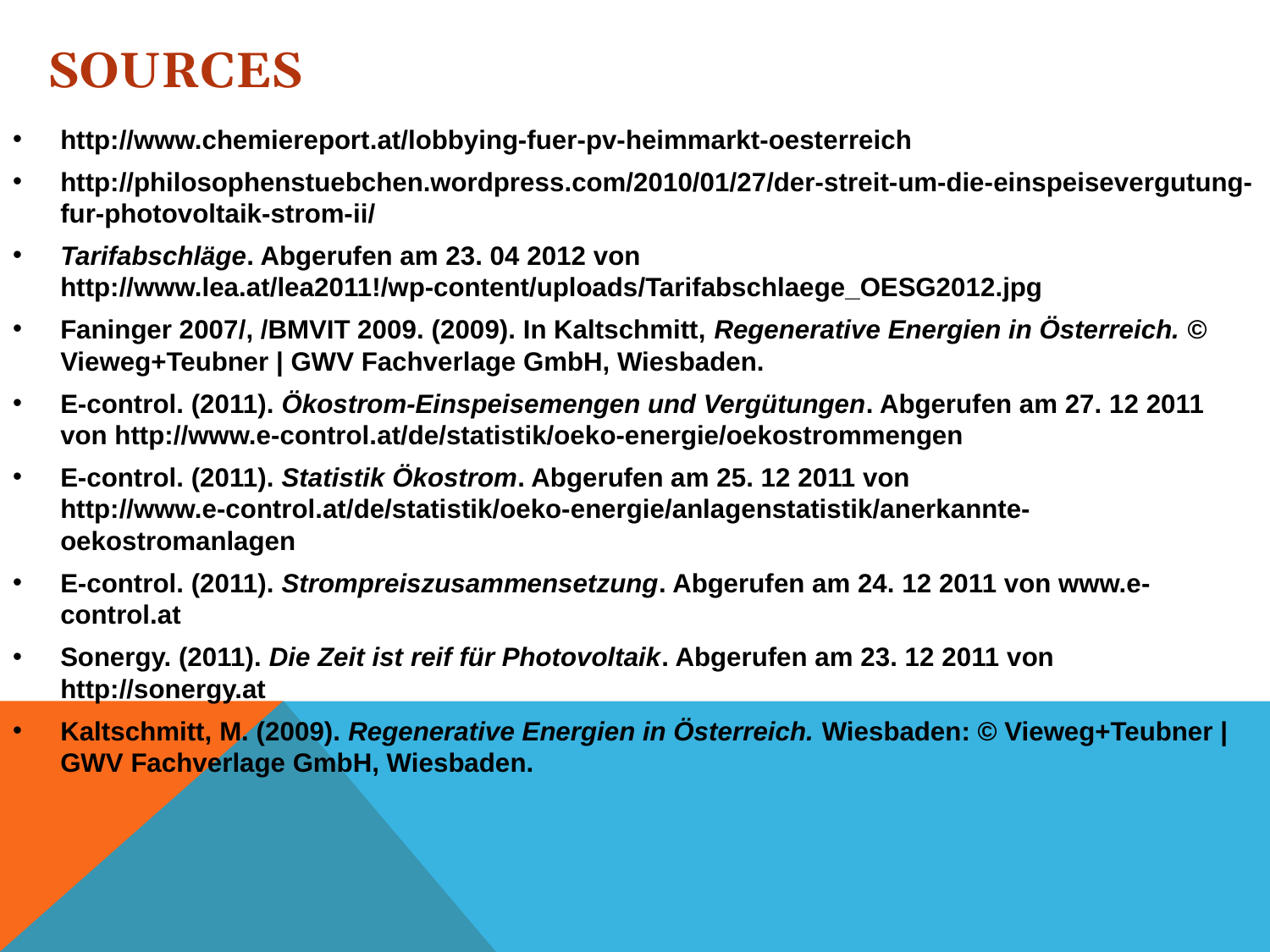

# Sources
http://www.chemiereport.at/lobbying-fuer-pv-heimmarkt-oesterreich
http://philosophenstuebchen.wordpress.com/2010/01/27/der-streit-um-die-einspeisevergutung-fur-photovoltaik-strom-ii/
Tarifabschläge. Abgerufen am 23. 04 2012 von http://www.lea.at/lea2011!/wp-content/uploads/Tarifabschlaege_OESG2012.jpg
Faninger 2007/, /BMVIT 2009. (2009). In Kaltschmitt, Regenerative Energien in Österreich. © Vieweg+Teubner | GWV Fachverlage GmbH, Wiesbaden.
E-control. (2011). Ökostrom-Einspeisemengen und Vergütungen. Abgerufen am 27. 12 2011 von http://www.e-control.at/de/statistik/oeko-energie/oekostrommengen
E-control. (2011). Statistik Ökostrom. Abgerufen am 25. 12 2011 von http://www.e-control.at/de/statistik/oeko-energie/anlagenstatistik/anerkannte-oekostromanlagen
E-control. (2011). Strompreiszusammensetzung. Abgerufen am 24. 12 2011 von www.e-control.at
Sonergy. (2011). Die Zeit ist reif für Photovoltaik. Abgerufen am 23. 12 2011 von http://sonergy.at
Kaltschmitt, M. (2009). Regenerative Energien in Österreich. Wiesbaden: © Vieweg+Teubner | GWV Fachverlage GmbH, Wiesbaden.